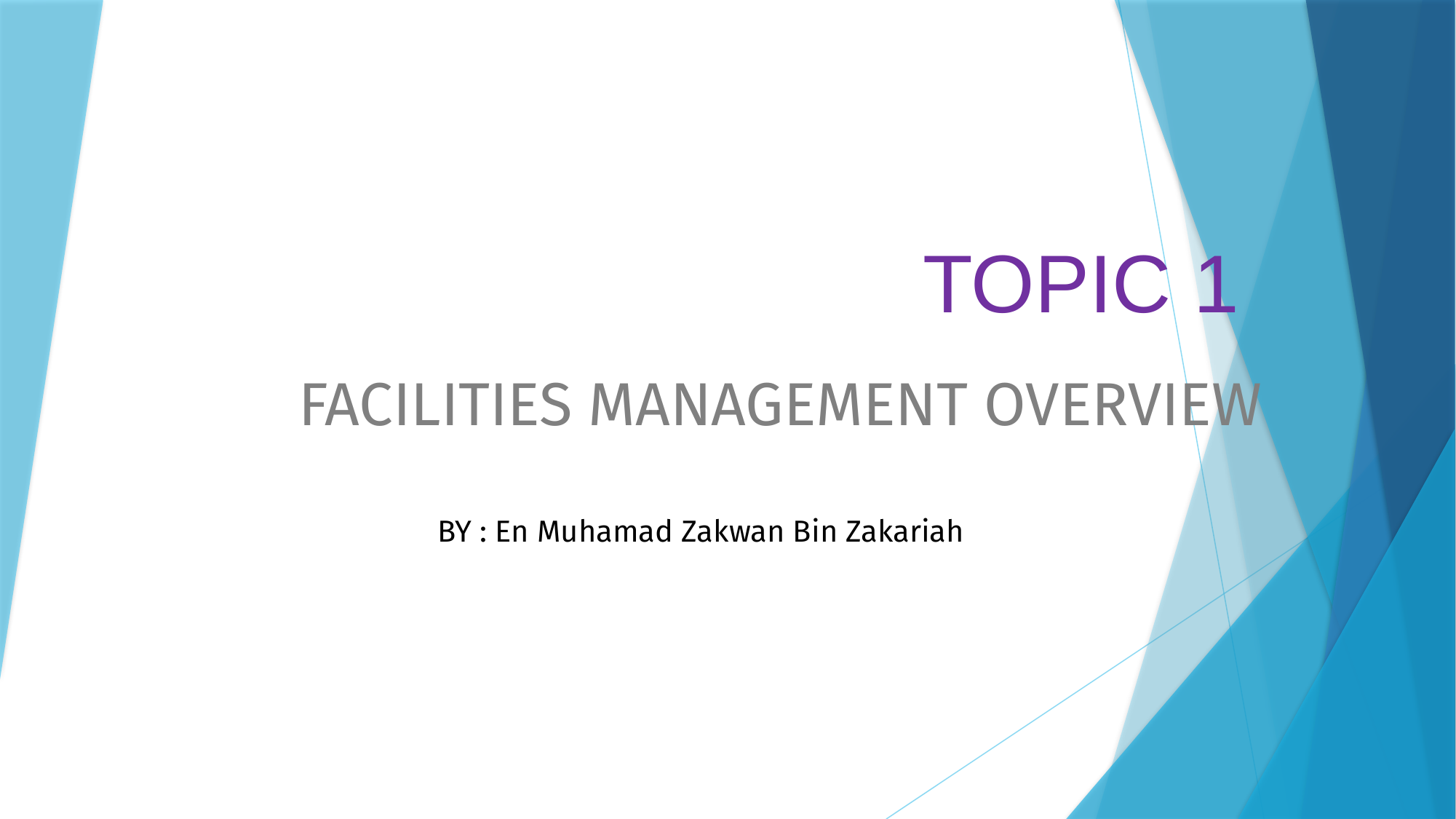

# TOPIC 1
FACILITIES MANAGEMENT OVERVIEW
BY : En Muhamad Zakwan Bin Zakariah